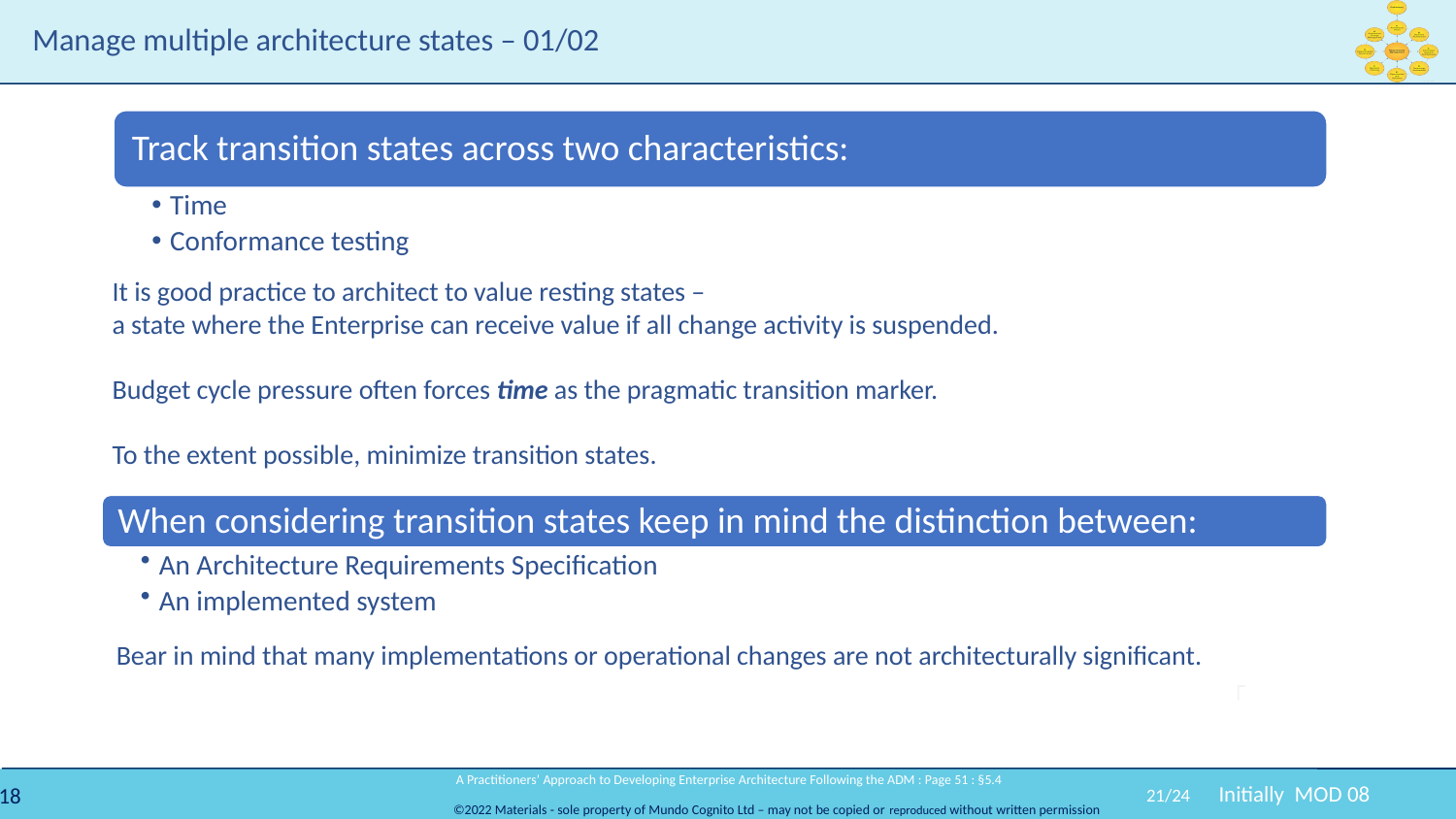

# Manage multiple architecture states – 01/02
Track transition states across two characteristics:
Time
Conformance testing
It is good practice to architect to value resting states –
a state where the Enterprise can receive value if all change activity is suspended.
Budget cycle pressure often forces time as the pragmatic transition marker.
To the extent possible, minimize transition states.
When considering transition states keep in mind the distinction between:
An Architecture Requirements Specification
An implemented system
Bear in mind that many implementations or operational changes are not architecturally significant.
 A Practitioners’ Approach to Developing Enterprise Architecture Following the ADM : Page 51 : §5.4
21/24
Initially  MOD 08